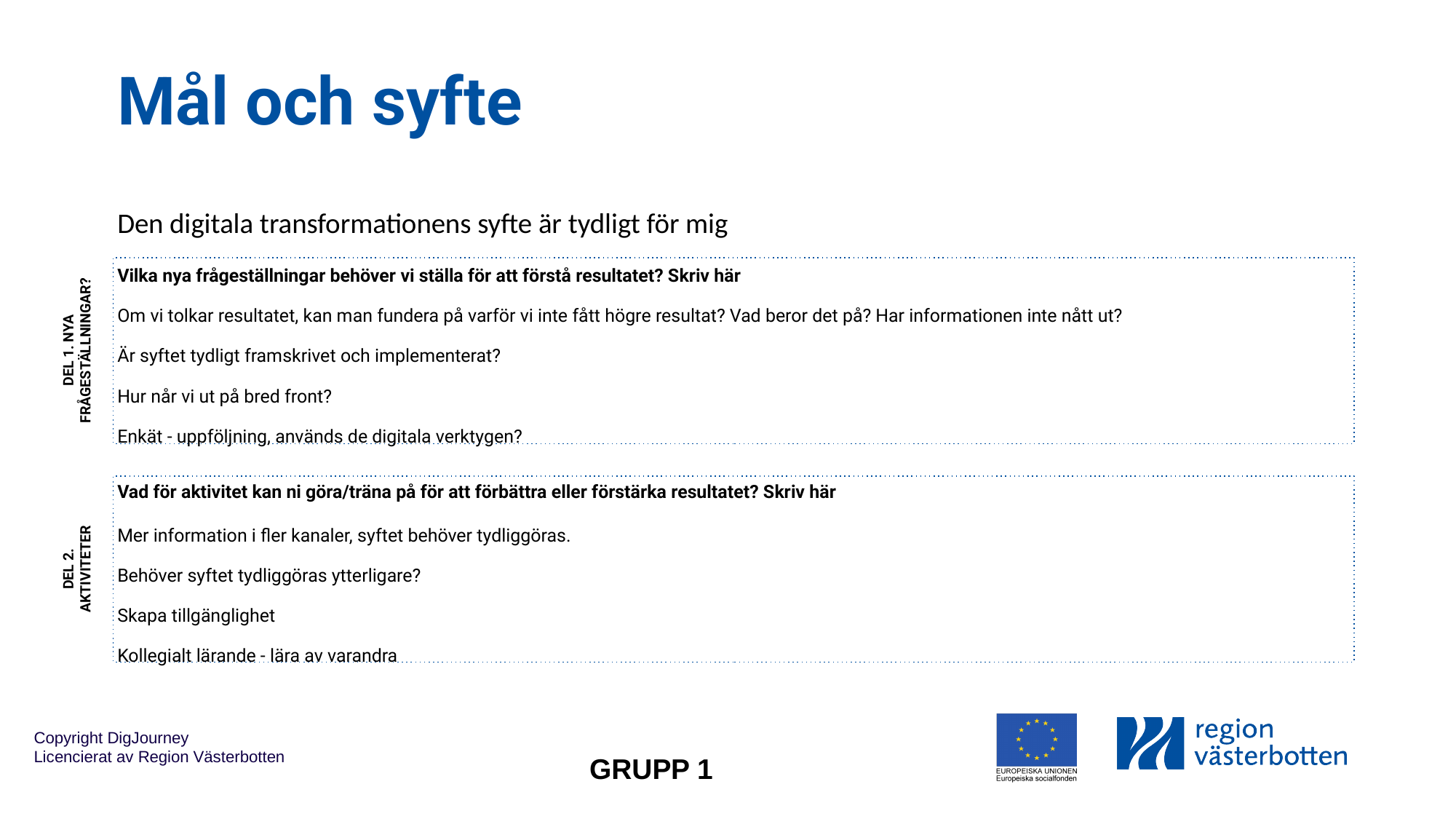

# Mål och syfte
Den digitala transformationens syfte är tydligt för mig
Vilka nya frågeställningar behöver vi ställa för att förstå resultatet? Skriv här
Om vi tolkar resultatet, kan man fundera på varför vi inte fått högre resultat? Vad beror det på? Har informationen inte nått ut?
Är syftet tydligt framskrivet och implementerat?
Hur når vi ut på bred front?
Enkät - uppföljning, används de digitala verktygen?
DEL 1. NYA FRÅGESTÄLLNINGAR?
Vad för aktivitet kan ni göra/träna på för att förbättra eller förstärka resultatet? Skriv här

Mer information i fler kanaler, syftet behöver tydliggöras.
Behöver syftet tydliggöras ytterligare?
Skapa tillgänglighet
Kollegialt lärande - lära av varandra
DEL 2.
AKTIVITETER
GRUPP 1